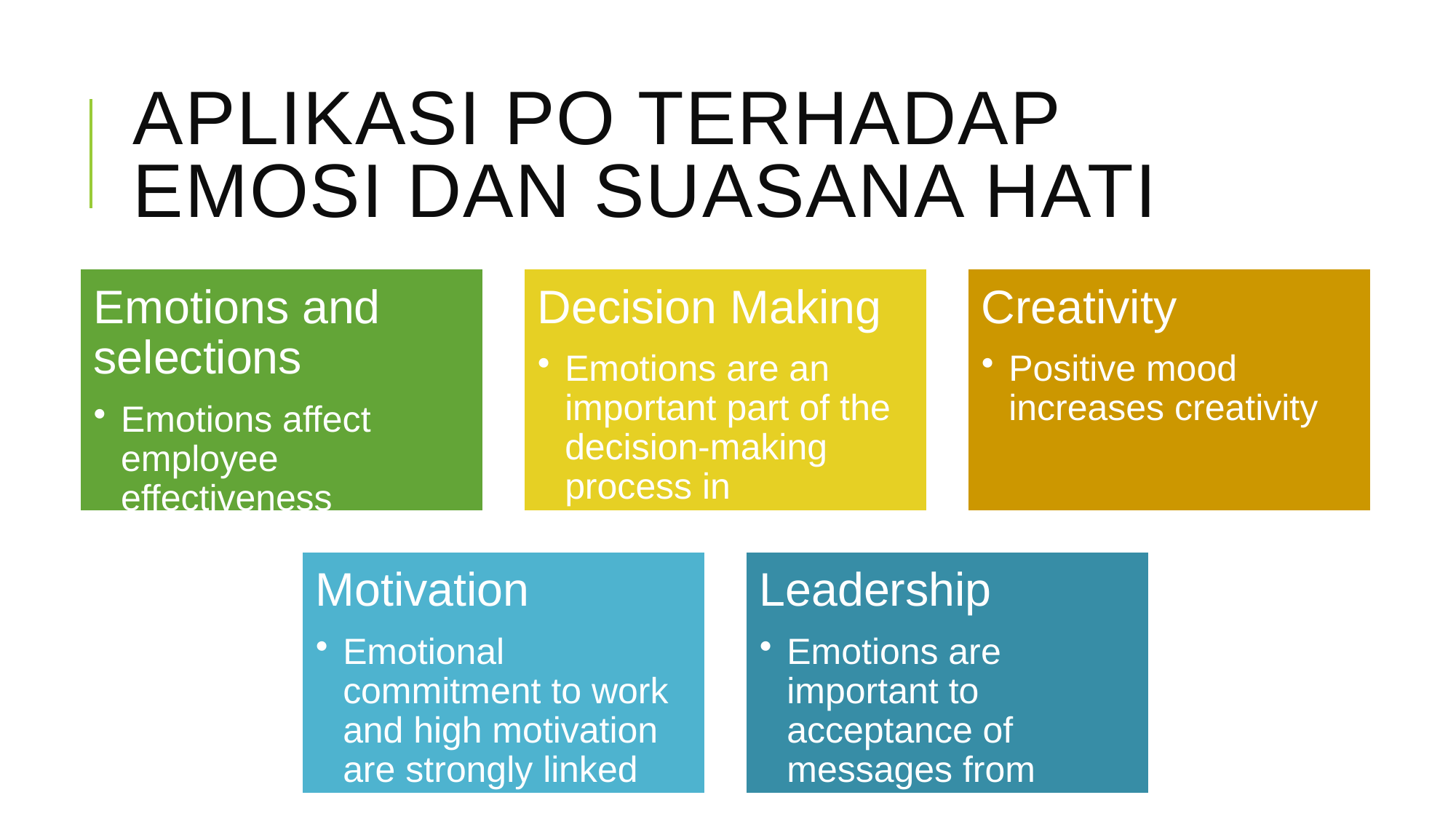

# Aplikasi po terhadap emosi dan suasana hati
Emotions and selections
Emotions affect employee effectiveness
Decision Making
Emotions are an important part of the decision-making process in organizations
Creativity
Positive mood increases creativity
Motivation
Emotional commitment to work and high motivation are strongly linked
Leadership
Emotions are important to acceptance of messages from organizational leaders